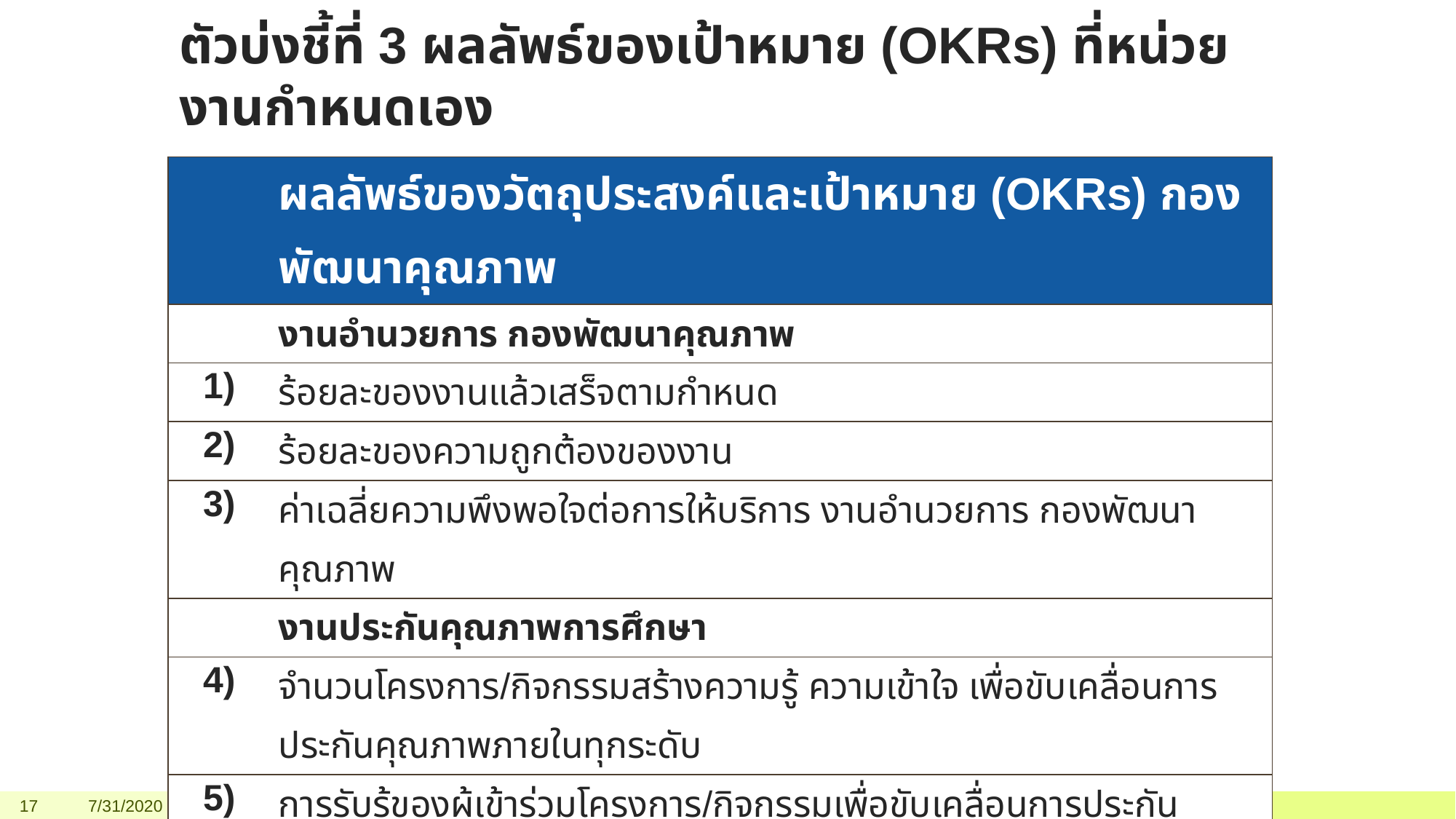

# ตัวบ่งชี้ที่ 3 ผลลัพธ์ของเป้าหมาย (OKRs) ที่หน่วยงานกำหนดเอง
|  | ผลลัพธ์ของวัตถุประสงค์และเป้าหมาย (OKRs) กองพัฒนาคุณภาพ |
| --- | --- |
|  | งานอำนวยการ กองพัฒนาคุณภาพ |
| 1) | ร้อยละของงานแล้วเสร็จตามกำหนด |
| 2) | ร้อยละของความถูกต้องของงาน |
| 3) | ค่าเฉลี่ยความพึงพอใจต่อการให้บริการ งานอำนวยการ กองพัฒนาคุณภาพ |
|  | งานประกันคุณภาพการศึกษา |
| 4) | จำนวนโครงการ/กิจกรรมสร้างความรู้ ความเข้าใจ เพื่อขับเคลื่อนการประกันคุณภาพภายในทุกระดับ |
| 5) | การรับรู้ของผู้เข้าร่วมโครงการ/กิจกรรมเพื่อขับเคลื่อนการประกันคุณภาพภายใน |
| 6) | การพัฒนาระบบประกันคุณภาพภายในสำหรับส่วนงานสนับสนุน |
| 7) | มีสำนักนำร่องดำเนินงานประกันคุณภาพภายในส่วนงานสนับสนุน |
| 8) | ค่าเฉลี่ยความพึงพอใจของผู้รับบริการ งานประกันฯ |
|  | งานติดตาม ตรวจสอบ และประเมินผลการดำเนินงาน |
|  | งานมาตรฐานการควบคุมภายใน |
17
7/31/2020
Add a footer